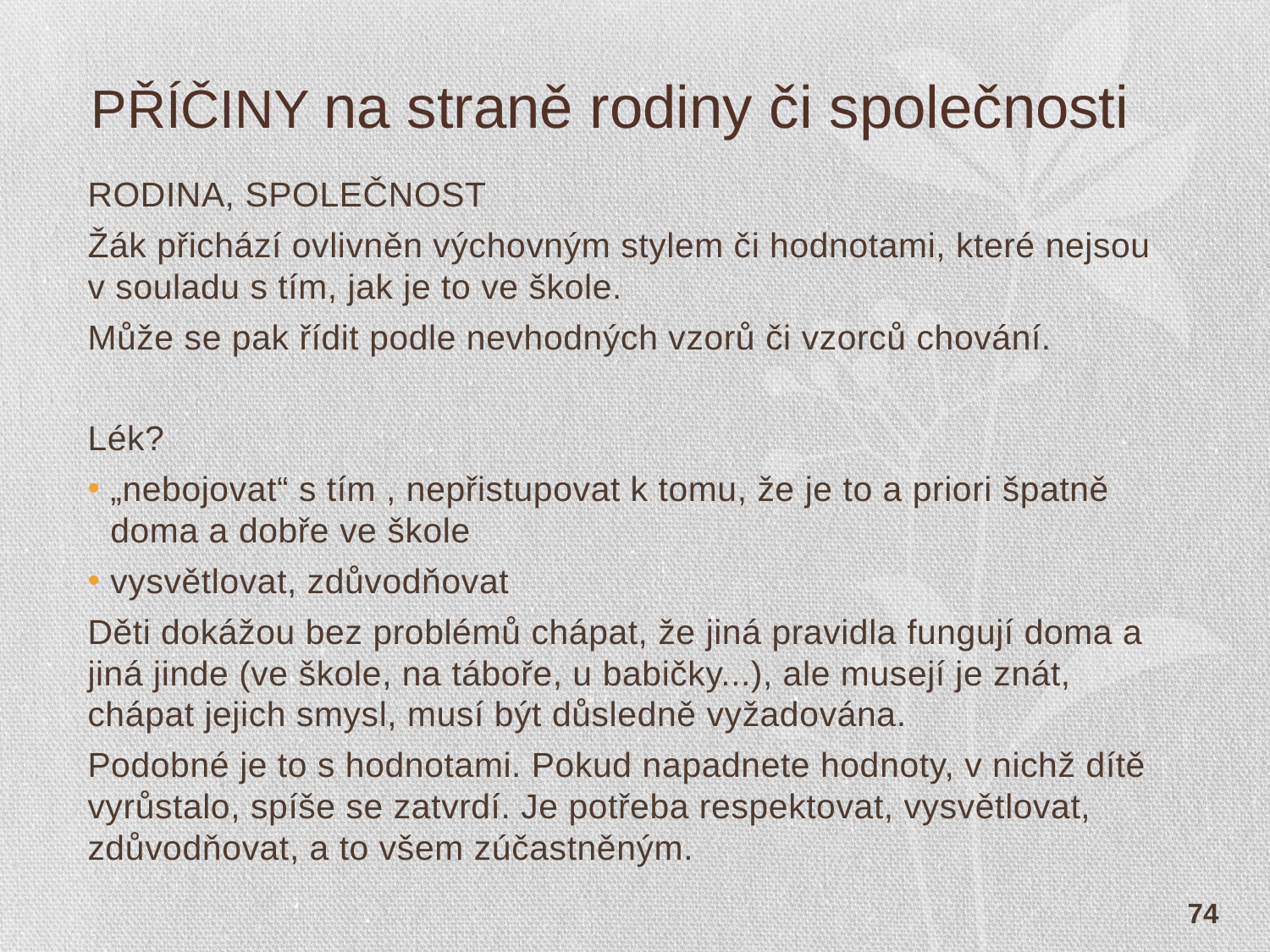

# PŘÍČINY na straně rodiny či společnosti
RODINA, SPOLEČNOST
Žák přichází ovlivněn výchovným stylem či hodnotami, které nejsou v souladu s tím, jak je to ve škole.
Může se pak řídit podle nevhodných vzorů či vzorců chování.

Lék?
„nebojovat“ s tím , nepřistupovat k tomu, že je to a priori špatně doma a dobře ve škole
vysvětlovat, zdůvodňovat
Děti dokážou bez problémů chápat, že jiná pravidla fungují doma a jiná jinde (ve škole, na táboře, u babičky...), ale musejí je znát, chápat jejich smysl, musí být důsledně vyžadována.
Podobné je to s hodnotami. Pokud napadnete hodnoty, v nichž dítě vyrůstalo, spíše se zatvrdí. Je potřeba respektovat, vysvětlovat, zdůvodňovat, a to všem zúčastněným.
74